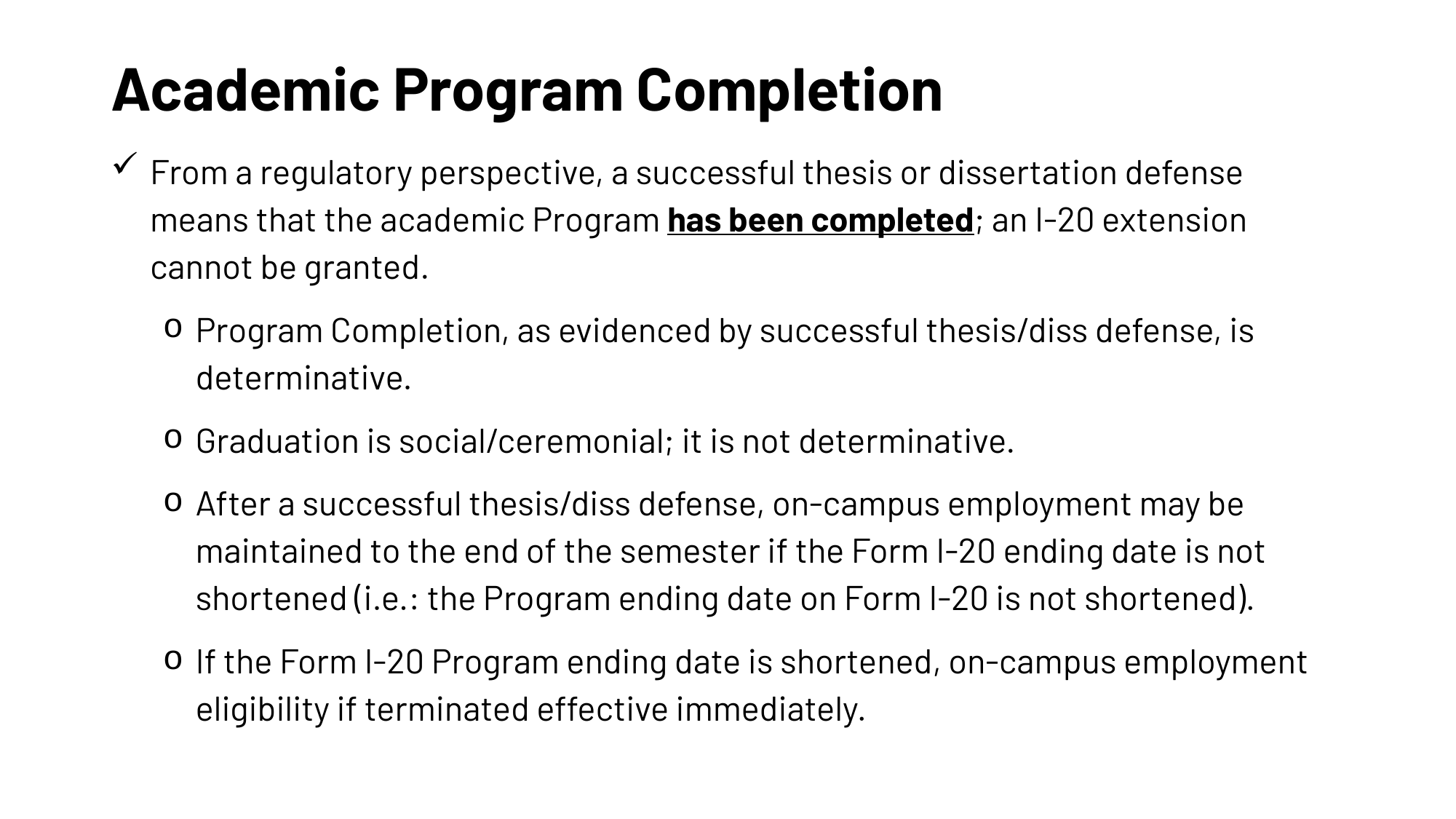

# Academic Program Completion
From a regulatory perspective, a successful thesis or dissertation defense means that the academic Program has been completed; an I-20 extension cannot be granted.
Program Completion, as evidenced by successful thesis/diss defense, is determinative.
Graduation is social/ceremonial; it is not determinative.
After a successful thesis/diss defense, on-campus employment may be maintained to the end of the semester if the Form I-20 ending date is not shortened (i.e.: the Program ending date on Form I-20 is not shortened).
If the Form I-20 Program ending date is shortened, on-campus employment eligibility if terminated effective immediately.